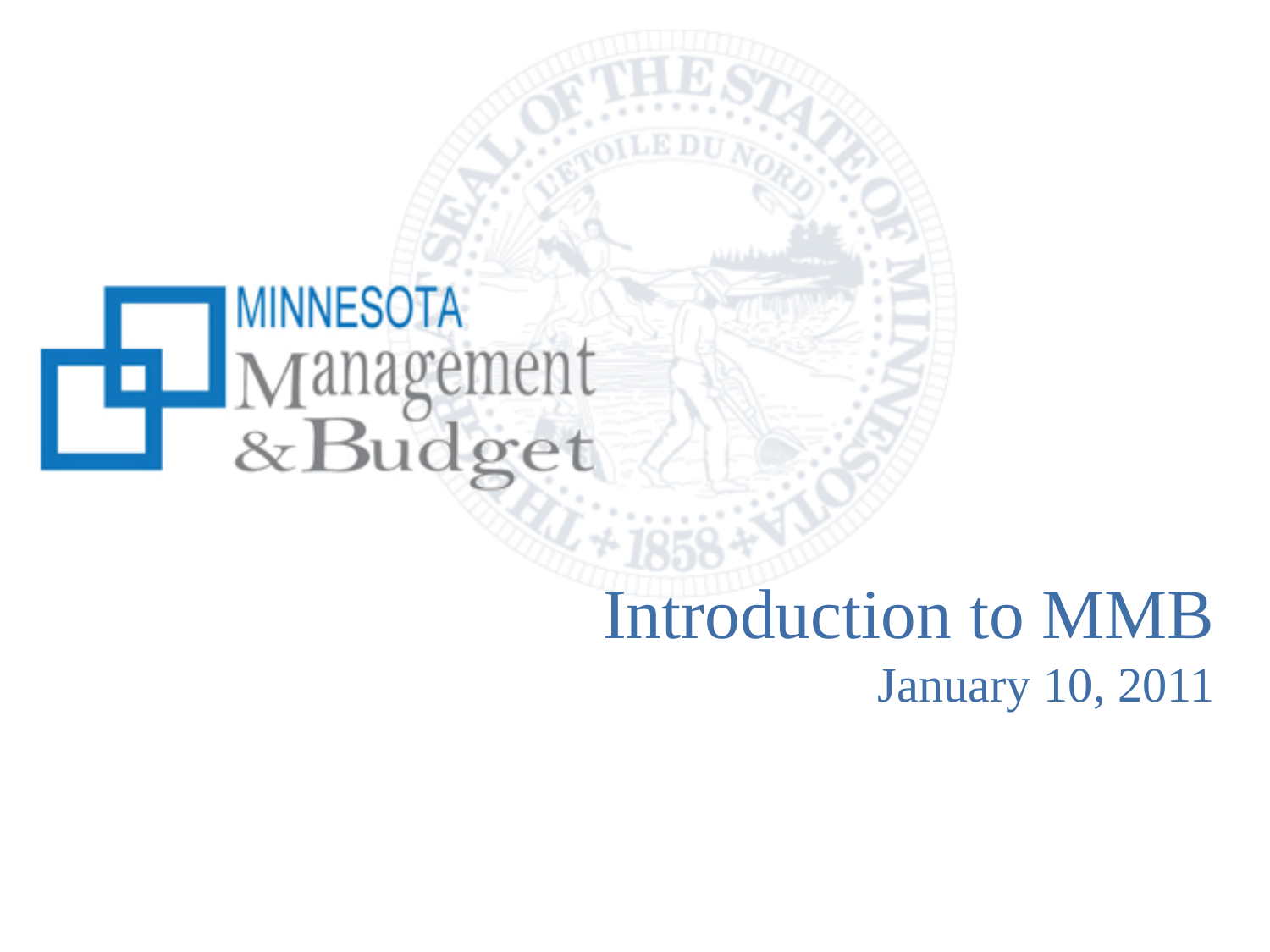

# Introduction to MMB January 10, 2011